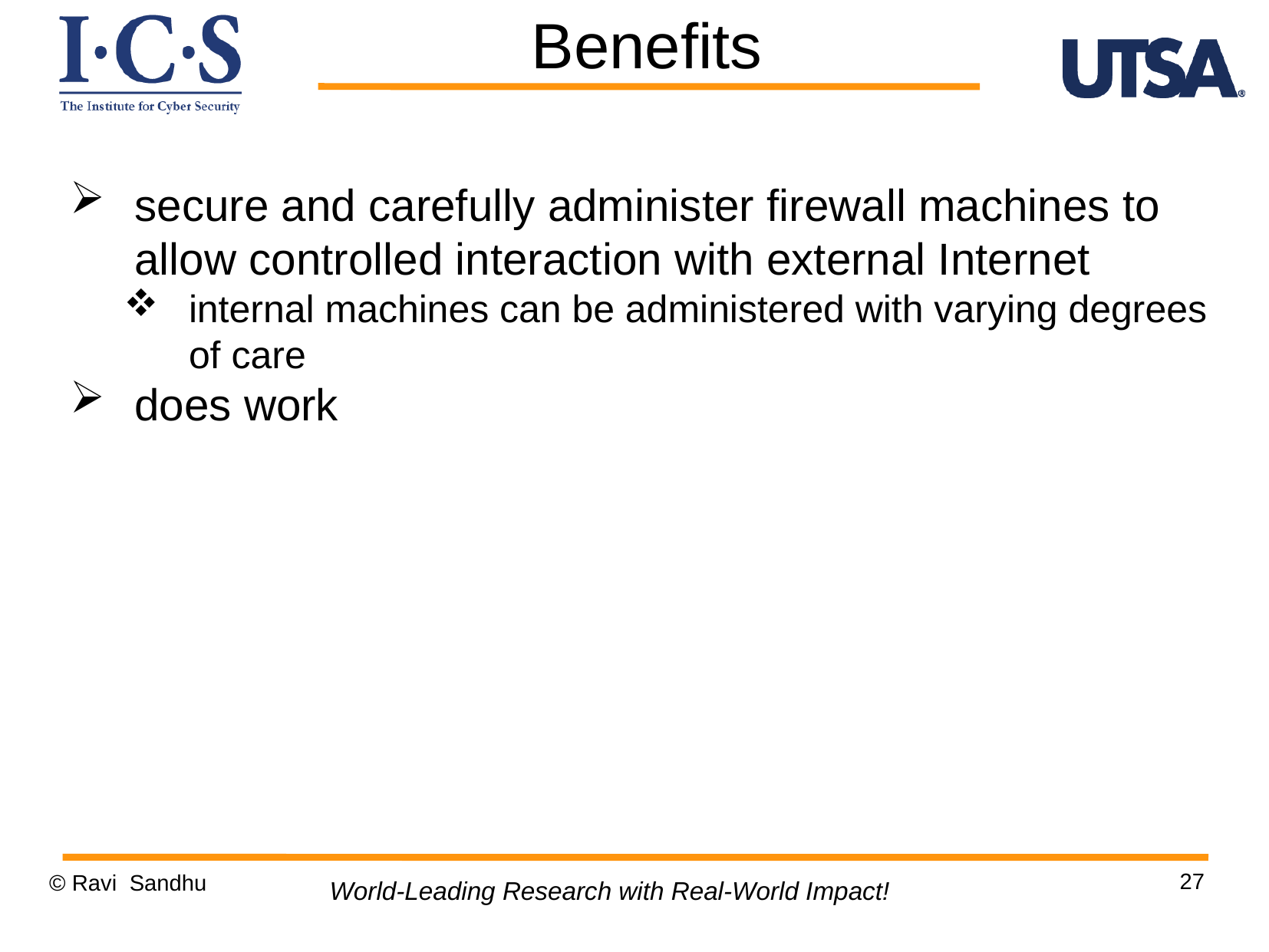

Benefits
secure and carefully administer firewall machines to allow controlled interaction with external Internet
internal machines can be administered with varying degrees of care
does work

27
© Ravi  Sandhu
World-Leading Research with Real-World Impact!